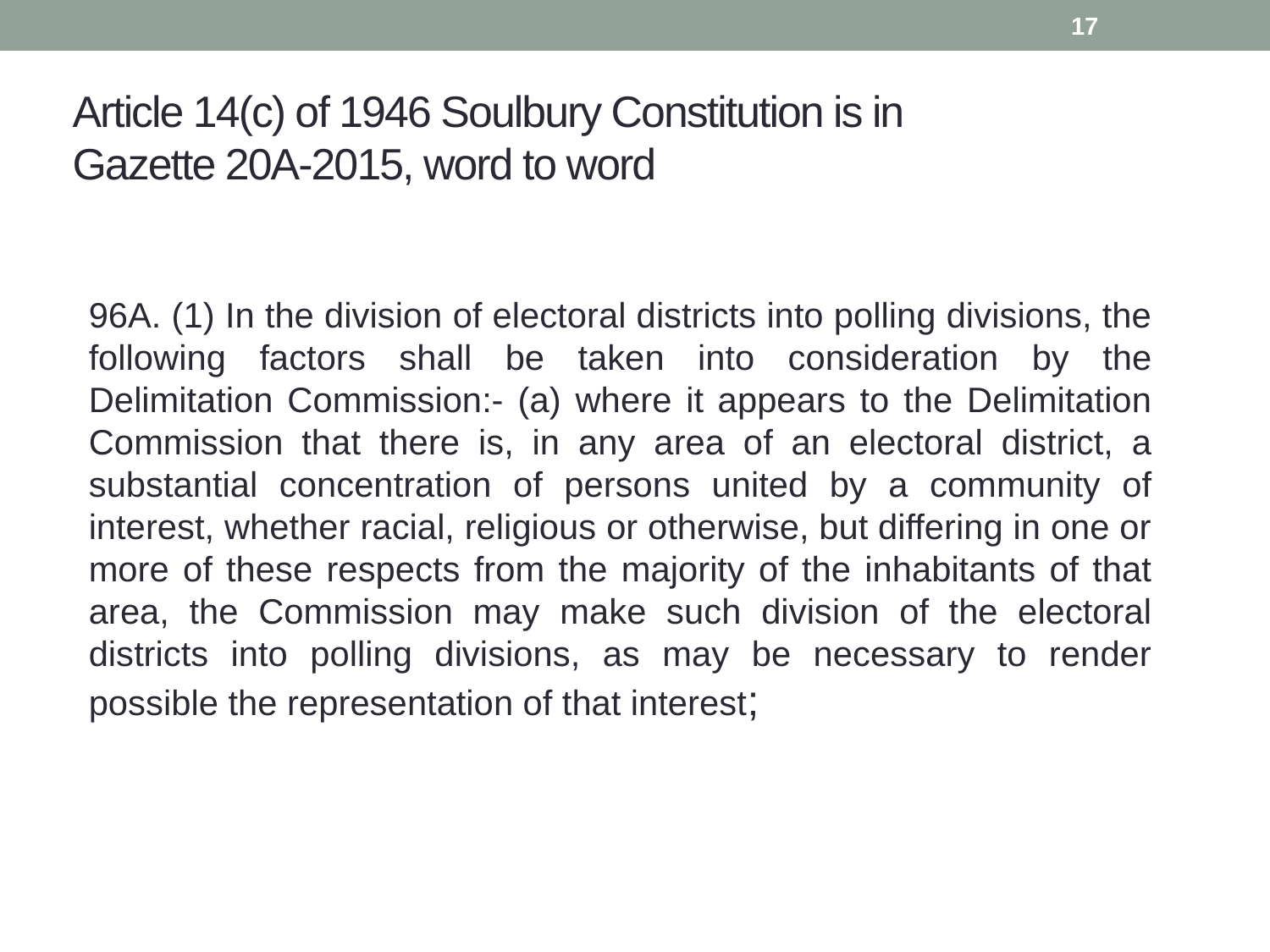

17
# Article 14(c) of 1946 Soulbury Constitution is in Gazette 20A-2015, word to word
96A. (1) In the division of electoral districts into polling divisions, the following factors shall be taken into consideration by the Delimitation Commission:- (a) where it appears to the Delimitation Commission that there is, in any area of an electoral district, a substantial concentration of persons united by a community of interest, whether racial, religious or otherwise, but differing in one or more of these respects from the majority of the inhabitants of that area, the Commission may make such division of the electoral districts into polling divisions, as may be necessary to render possible the representation of that interest;